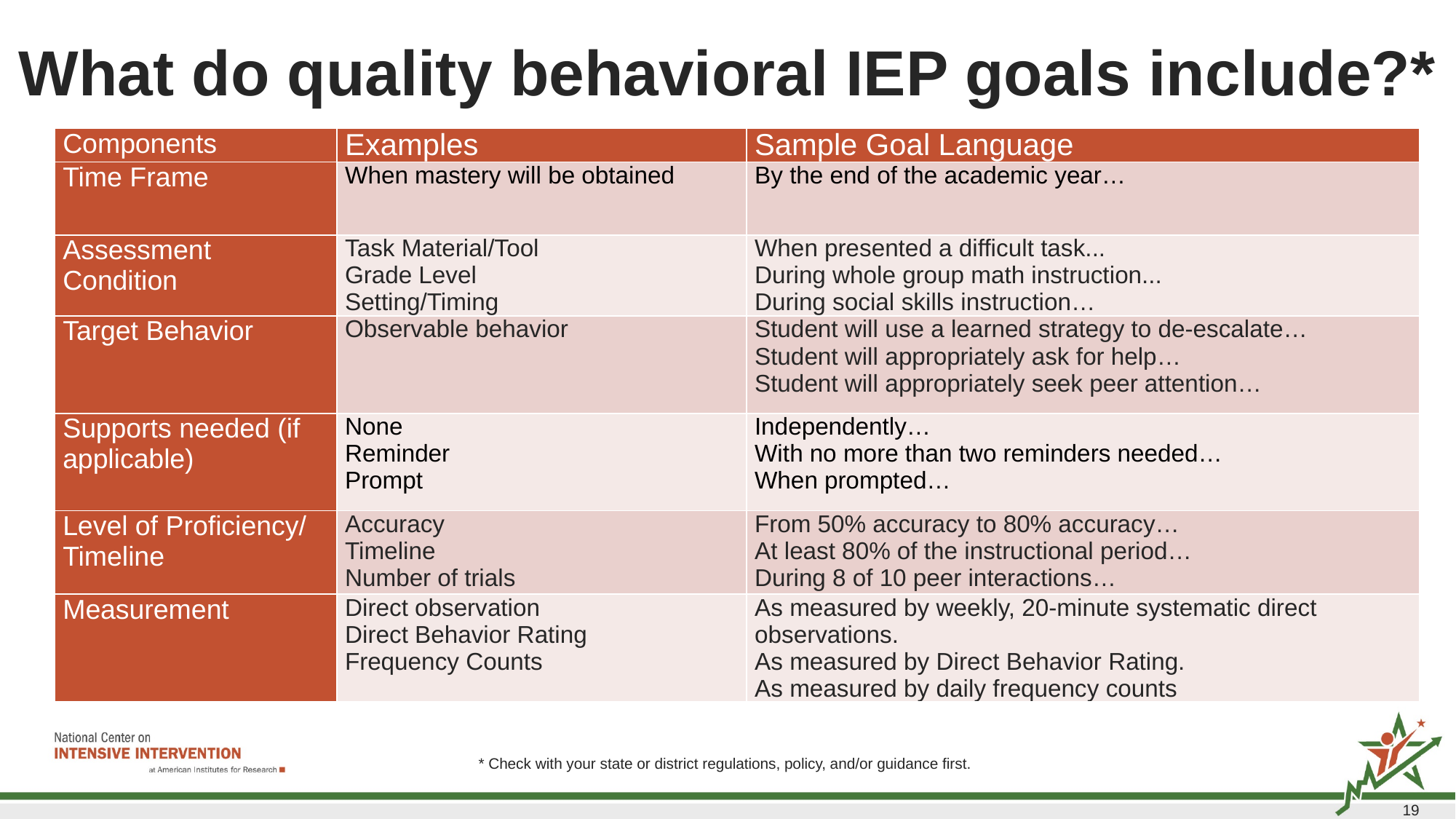

# What do quality behavioral IEP goals include?*
| Components | Examples | Sample Goal Language |
| --- | --- | --- |
| Time Frame | When mastery will be obtained | By the end of the academic year… |
| Assessment Condition | Task Material/Tool Grade Level Setting/Timing | When presented a difficult task... During whole group math instruction... During social skills instruction… |
| Target Behavior | Observable behavior | Student will use a learned strategy to de-escalate… Student will appropriately ask for help… Student will appropriately seek peer attention… |
| Supports needed (if applicable) | None Reminder Prompt | Independently… With no more than two reminders needed… When prompted… |
| Level of Proficiency/ Timeline | Accuracy Timeline Number of trials | From 50% accuracy to 80% accuracy… At least 80% of the instructional period… During 8 of 10 peer interactions… |
| Measurement | Direct observation Direct Behavior Rating Frequency Counts | As measured by weekly, 20-minute systematic direct observations. As measured by Direct Behavior Rating. As measured by daily frequency counts |
* Check with your state or district regulations, policy, and/or guidance first.
19